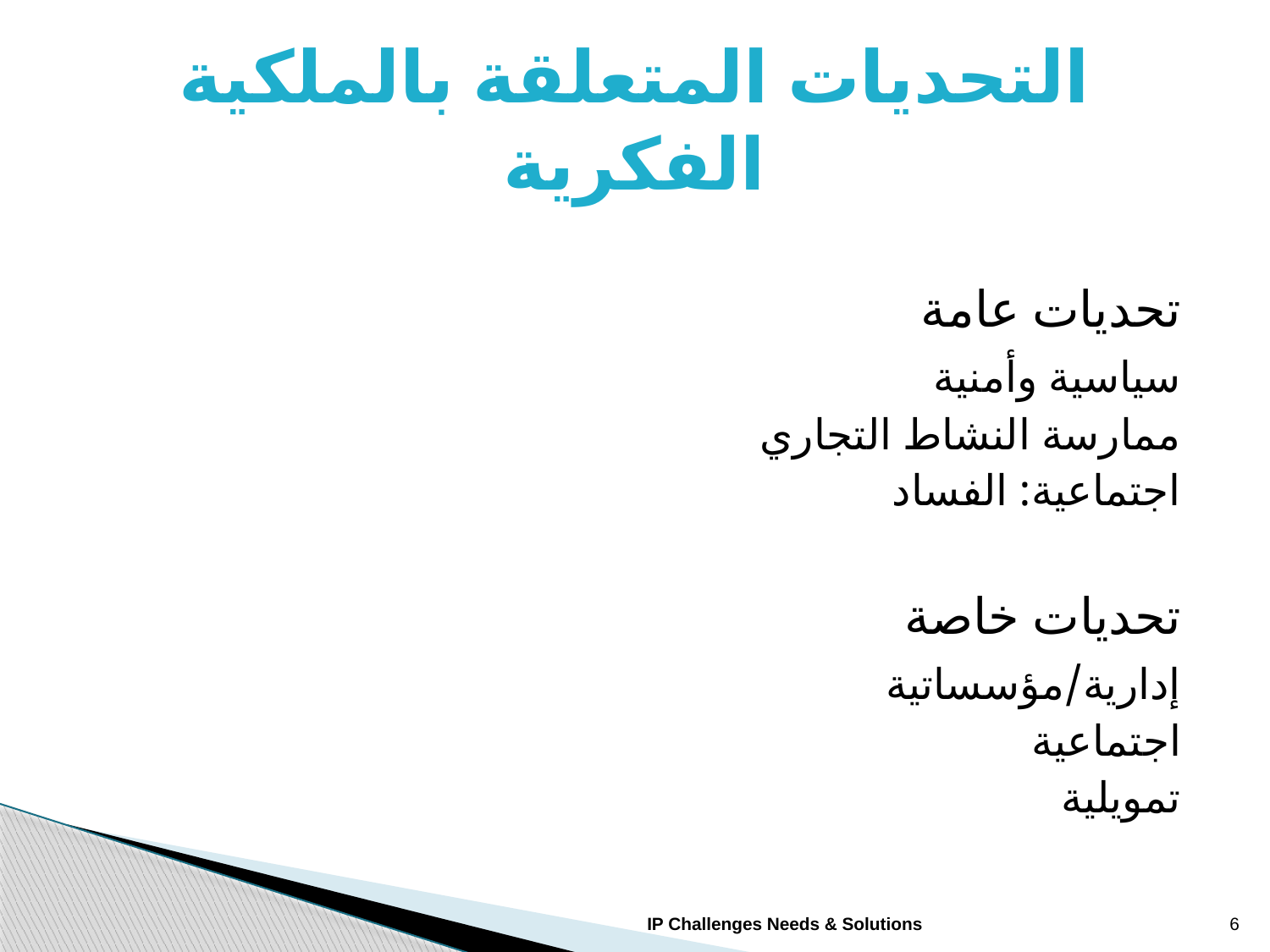

# التحديات المتعلقة بالملكية الفكرية

تحديات عامة
				سياسية وأمنية
				ممارسة النشاط التجاري
				اجتماعية: الفساد

تحديات خاصة
				إدارية/مؤسساتية
				اجتماعية
				تمويلية
IP Challenges Needs & Solutions
6